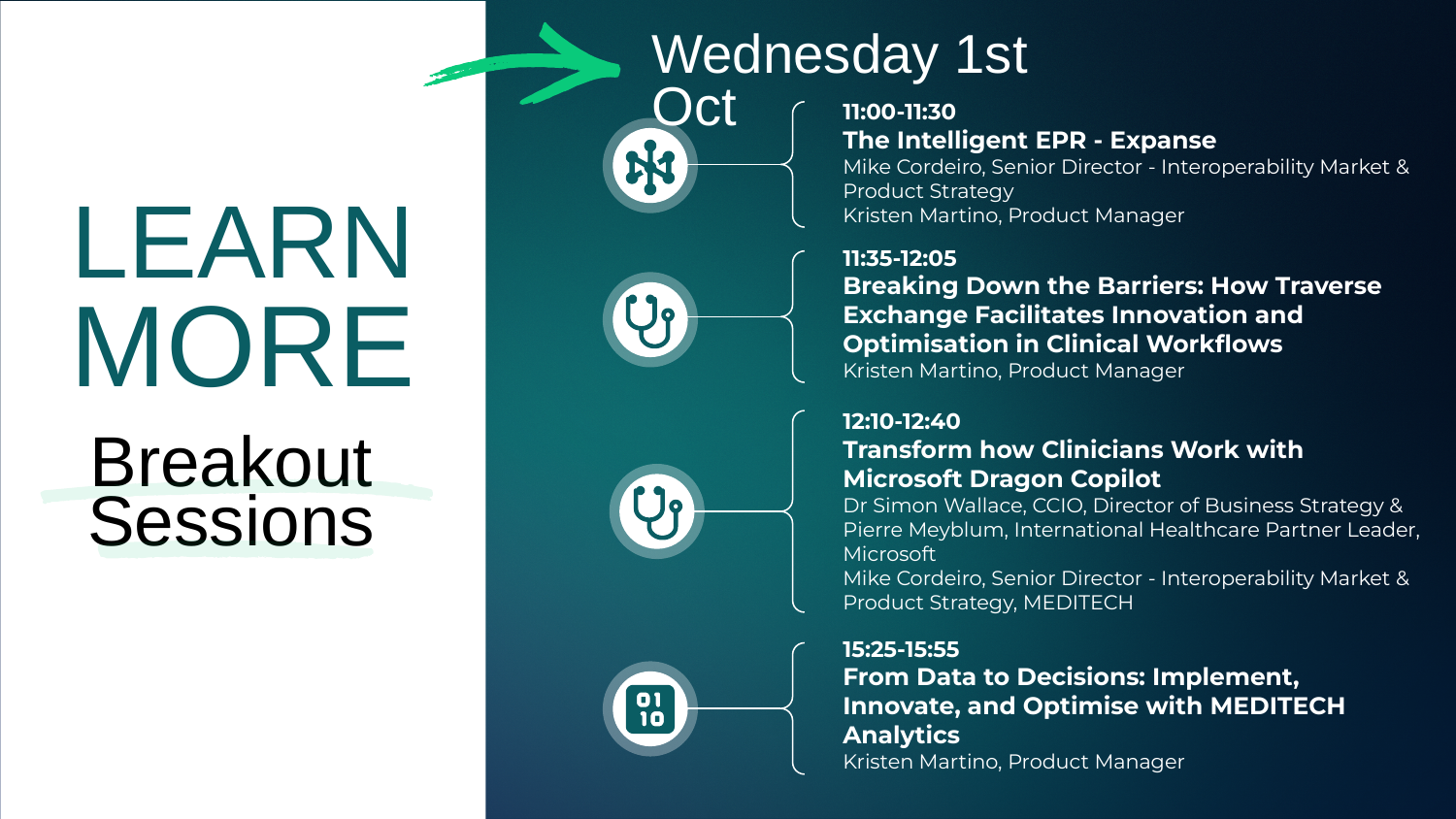

Wednesday 1st Oct

11:00-11:30
The Intelligent EPR - Expanse
Mike Cordeiro, Senior Director - Interoperability Market & Product Strategy
Kristen Martino, Product Manager

LEARN MORE
11:35-12:05
Breaking Down the Barriers: How Traverse Exchange Facilitates Innovation and Optimisation in Clinical Workflows
Kristen Martino, Product Manager

12:10-12:40
Transform how Clinicians Work with Microsoft Dragon Copilot
Dr Simon Wallace, CCIO, Director of Business Strategy & Pierre Meyblum, International Healthcare Partner Leader, Microsoft
Mike Cordeiro, Senior Director - Interoperability Market & Product Strategy, MEDITECH

Breakout
Sessions

15:25-15:55
From Data to Decisions: Implement, Innovate, and Optimise with MEDITECH Analytics
Kristen Martino, Product Manager